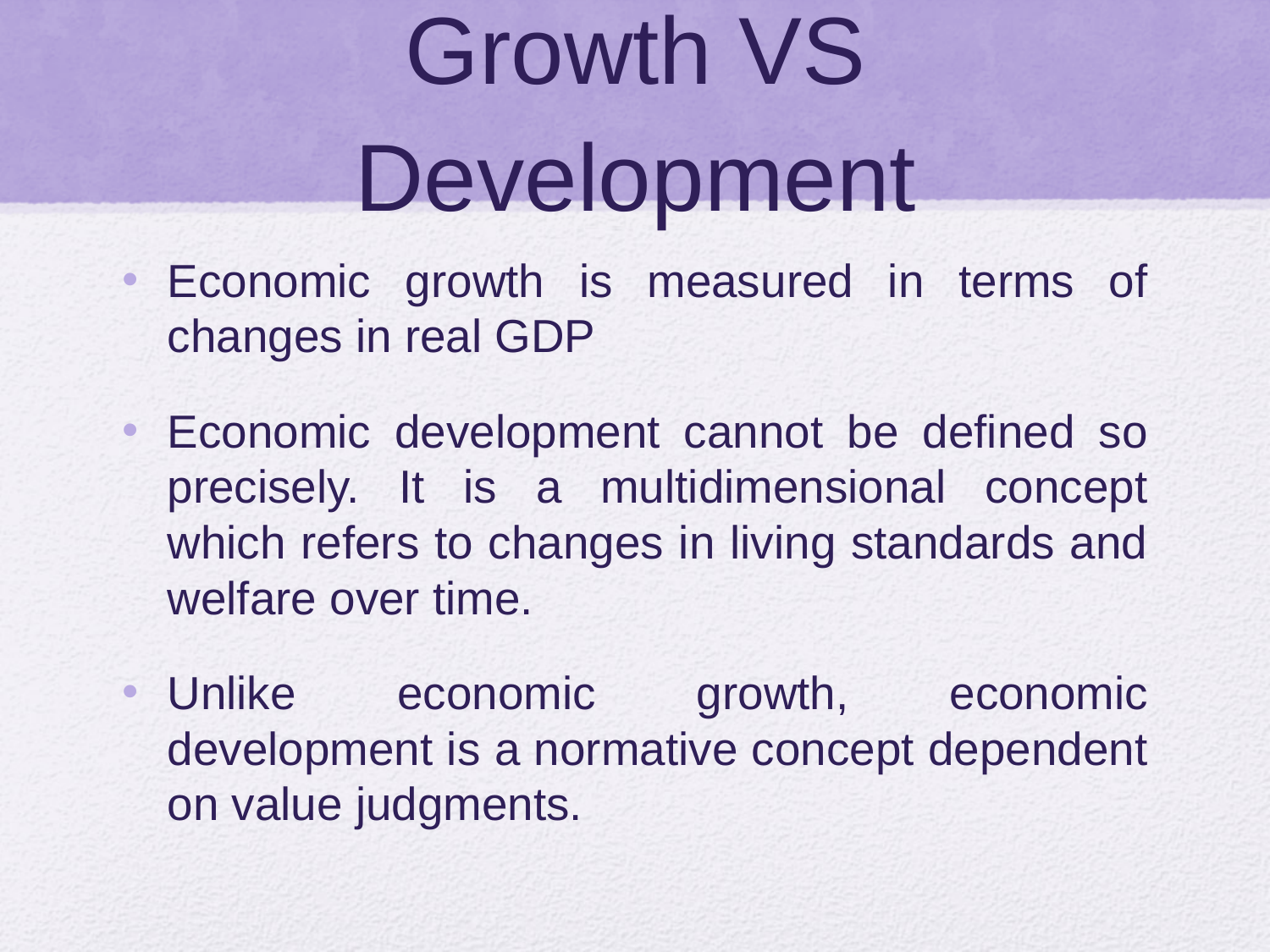

# Growth VS Development
Economic growth is measured in terms of changes in real GDP
Economic development cannot be defined so precisely. It is a multidimensional concept which refers to changes in living standards and welfare over time.
Unlike economic growth, economic development is a normative concept dependent on value judgments.